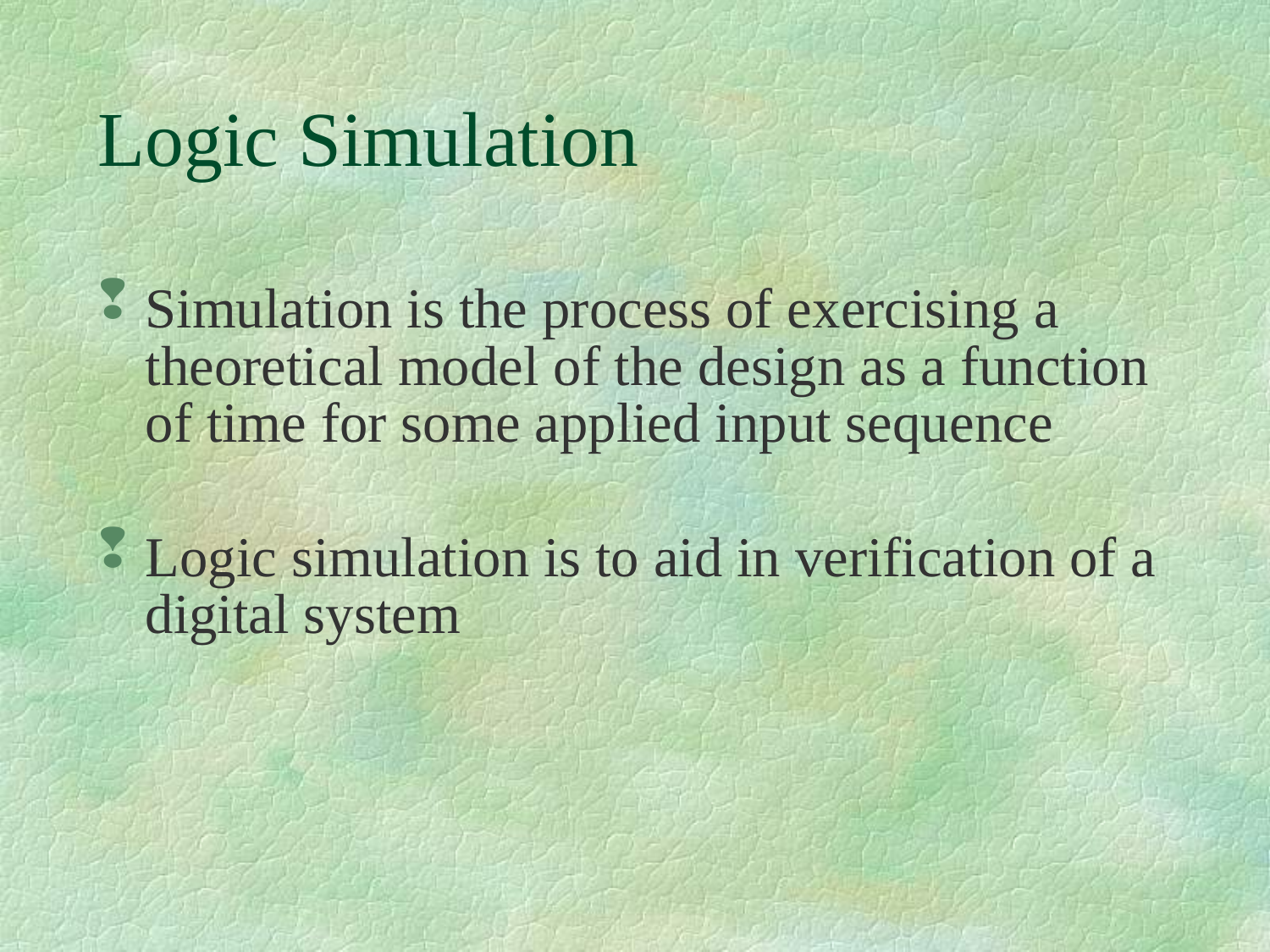

# Logic Simulation
Simulation is the process of exercising a theoretical model of the design as a function of time for some applied input sequence

Logic simulation is to aid in verification of a digital system